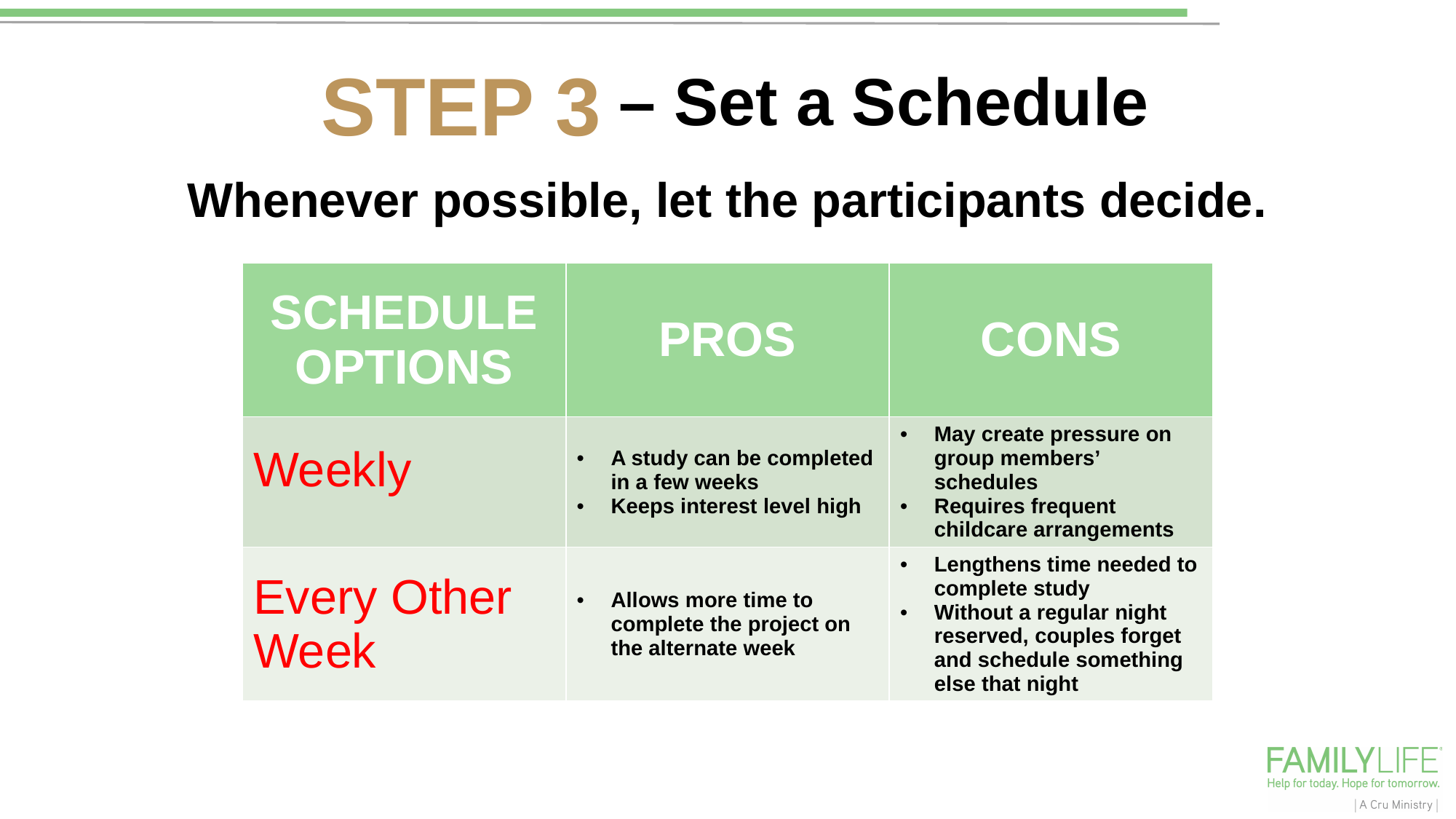

– Set a Schedule
STEP 3
# Whenever possible, let the participants decide.
| SCHEDULE OPTIONS | PROS | CONS |
| --- | --- | --- |
| Weekly | A study can be completed in a few weeks Keeps interest level high | May create pressure on group members’ schedules Requires frequent childcare arrangements |
| Every Other Week | Allows more time to complete the project on the alternate week | Lengthens time needed to complete study Without a regular night reserved, couples forget and schedule something else that night |